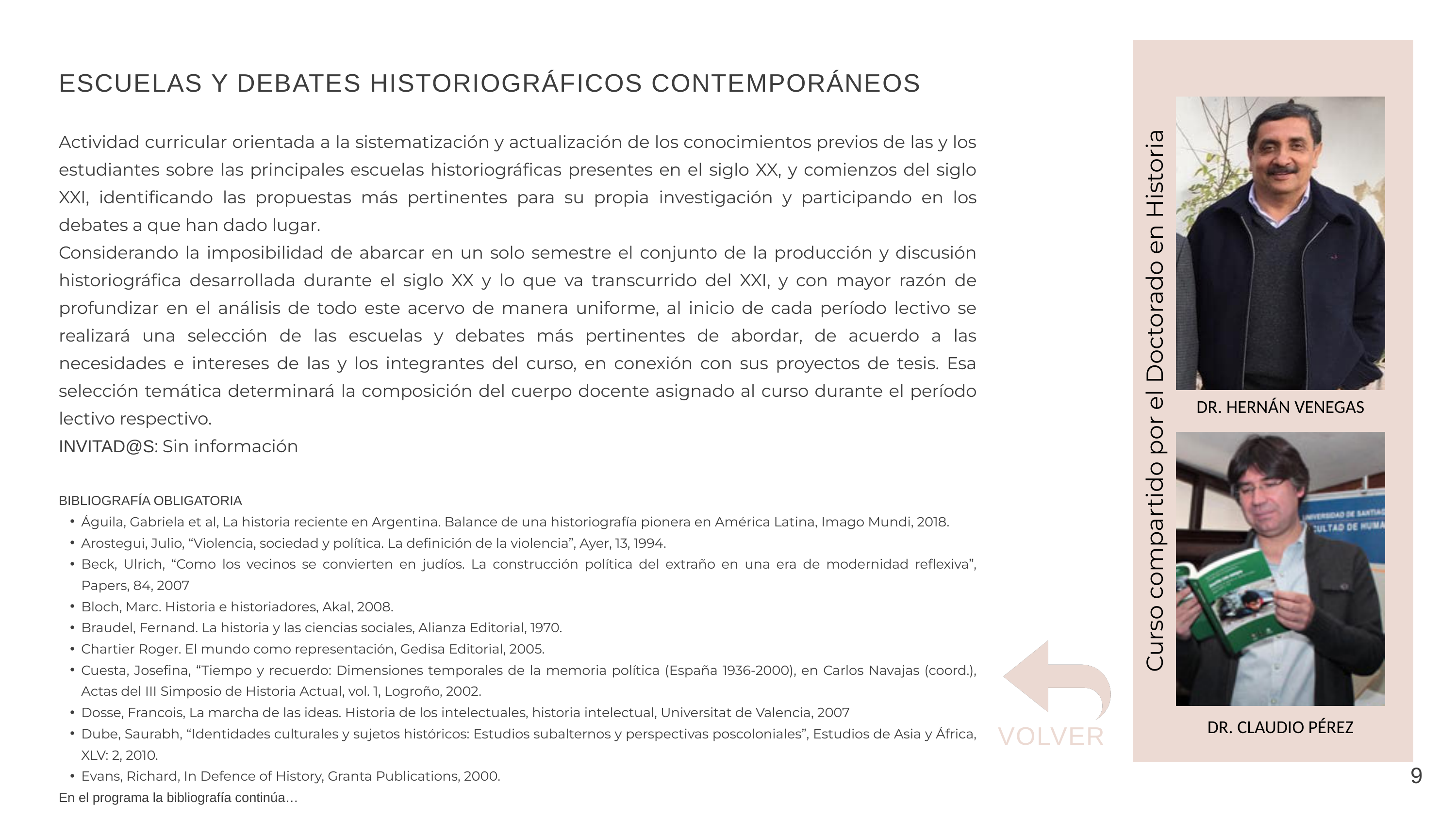

ESCUELAS Y DEBATES HISTORIOGRÁFICOS CONTEMPORÁNEOS

Actividad curricular orientada a la sistematización y actualización de los conocimientos previos de las y los estudiantes sobre las principales escuelas historiográficas presentes en el siglo XX, y comienzos del siglo XXI, identificando las propuestas más pertinentes para su propia investigación y participando en los debates a que han dado lugar.
Considerando la imposibilidad de abarcar en un solo semestre el conjunto de la producción y discusión historiográfica desarrollada durante el siglo XX y lo que va transcurrido del XXI, y con mayor razón de profundizar en el análisis de todo este acervo de manera uniforme, al inicio de cada período lectivo se realizará una selección de las escuelas y debates más pertinentes de abordar, de acuerdo a las necesidades e intereses de las y los integrantes del curso, en conexión con sus proyectos de tesis. Esa selección temática determinará la composición del cuerpo docente asignado al curso durante el período lectivo respectivo.
INVITAD@S: Sin información

BIBLIOGRAFÍA OBLIGATORIA
Águila, Gabriela et al, La historia reciente en Argentina. Balance de una historiografía pionera en América Latina, Imago Mundi, 2018.
Arostegui, Julio, “Violencia, sociedad y política. La definición de la violencia”, Ayer, 13, 1994.
Beck, Ulrich, “Como los vecinos se convierten en judíos. La construcción política del extraño en una era de modernidad reflexiva”, Papers, 84, 2007
Bloch, Marc. Historia e historiadores, Akal, 2008.
Braudel, Fernand. La historia y las ciencias sociales, Alianza Editorial, 1970.
Chartier Roger. El mundo como representación, Gedisa Editorial, 2005.
Cuesta, Josefina, “Tiempo y recuerdo: Dimensiones temporales de la memoria política (España 1936-2000), en Carlos Navajas (coord.), Actas del III Simposio de Historia Actual, vol. 1, Logroño, 2002.
Dosse, Francois, La marcha de las ideas. Historia de los intelectuales, historia intelectual, Universitat de Valencia, 2007
Dube, Saurabh, “Identidades culturales y sujetos históricos: Estudios subalternos y perspectivas poscoloniales”, Estudios de Asia y África, XLV: 2, 2010.
Evans, Richard, In Defence of History, Granta Publications, 2000.
En el programa la bibliografía continúa…

Curso compartido por el Doctorado en Historia
DR. HERNÁN VENEGAS

DR. CLAUDIO PÉREZ
VOLVER
9